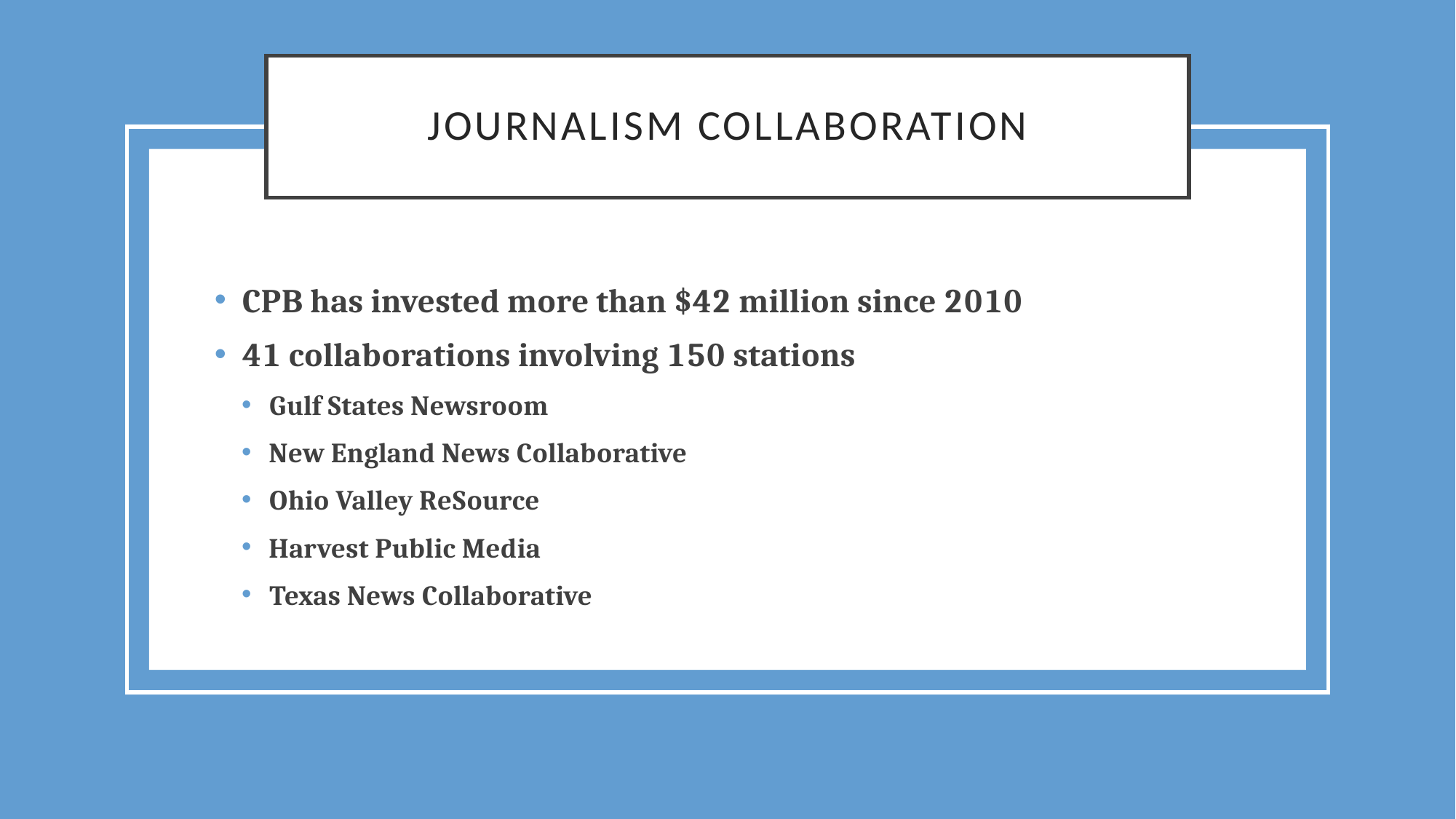

# Journalism collaboration

CPB has invested more than $42 million since 2010
41 collaborations involving 150 stations
Gulf States Newsroom
New England News Collaborative
Ohio Valley ReSource
Harvest Public Media
Texas News Collaborative